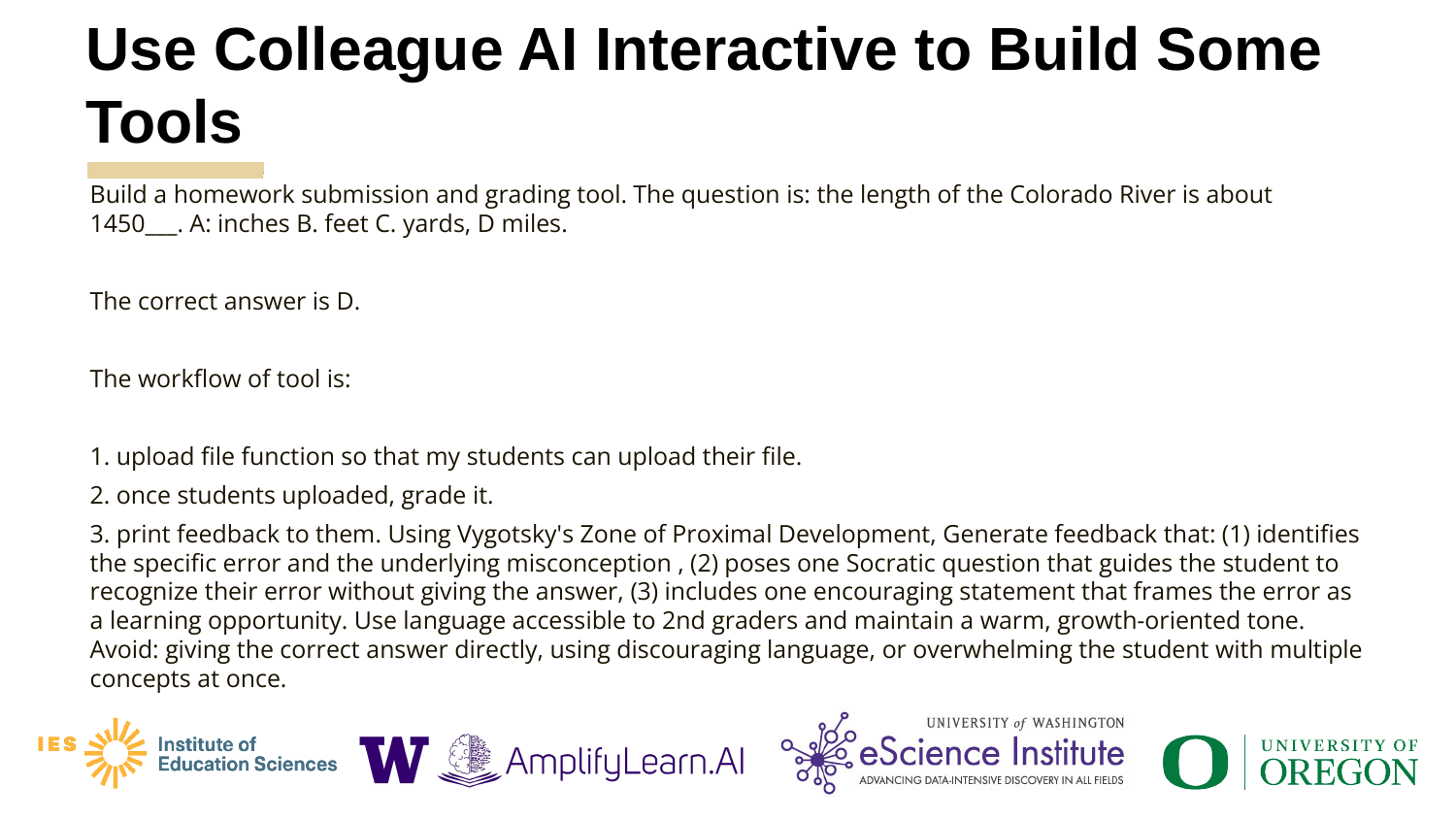

# Use Colleague AI Interactive to Build Some Tools
Build a homework submission and grading tool. The question is: the length of the Colorado River is about 1450___. A: inches B. feet C. yards, D miles.

The correct answer is D.

The workflow of tool is:

1. upload file function so that my students can upload their file.
2. once students uploaded, grade it.
3. print feedback to them. Using Vygotsky's Zone of Proximal Development, Generate feedback that: (1) identifies the specific error and the underlying misconception , (2) poses one Socratic question that guides the student to recognize their error without giving the answer, (3) includes one encouraging statement that frames the error as a learning opportunity. Use language accessible to 2nd graders and maintain a warm, growth-oriented tone. Avoid: giving the correct answer directly, using discouraging language, or overwhelming the student with multiple concepts at once.